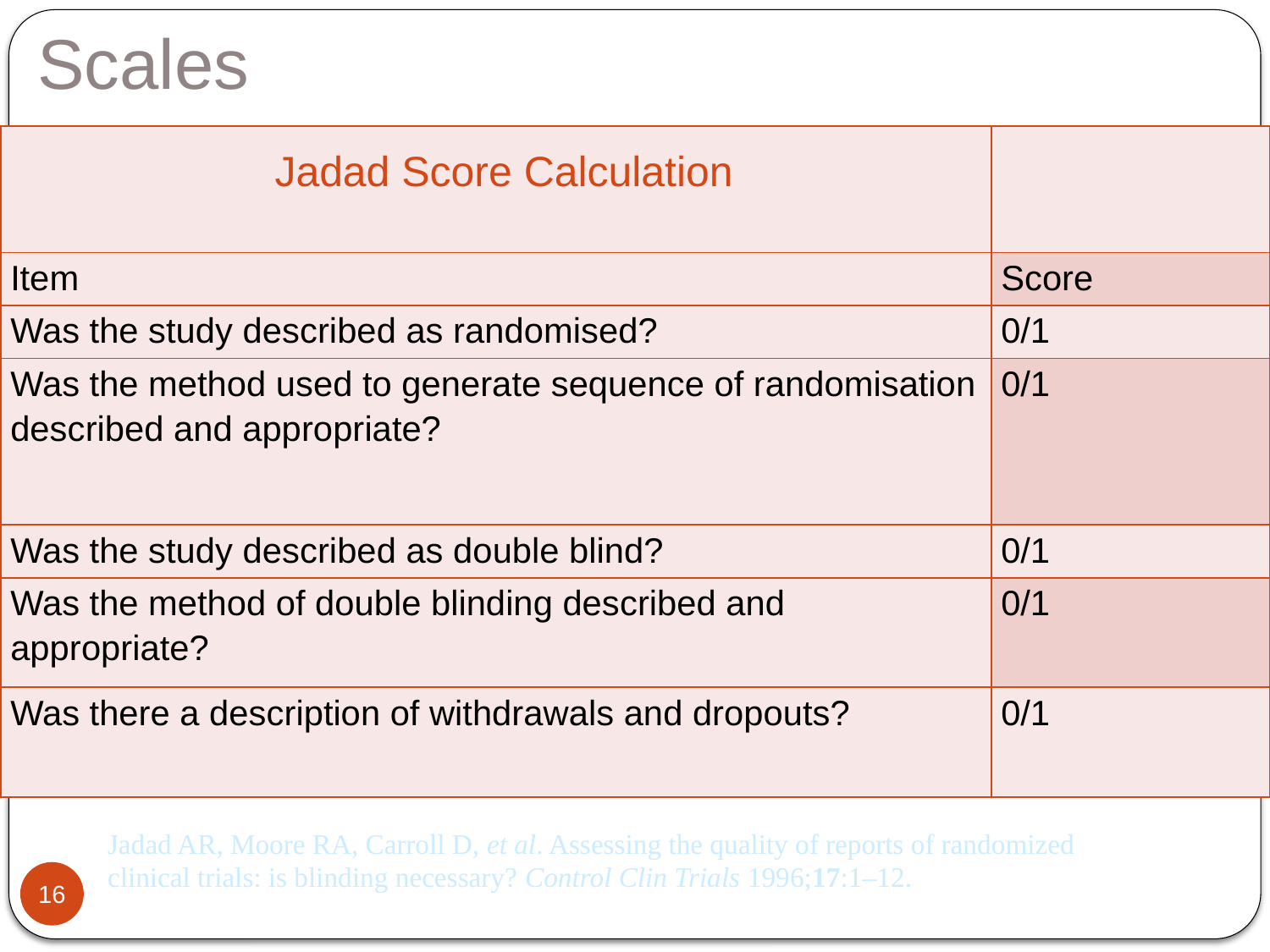

# Scales
| Jadad Score Calculation |  |
| --- | --- |
| Item | Score |
| Was the study described as randomised? | 0/1 |
| Was the method used to generate sequence of randomisation described and appropriate? | 0/1 |
| Was the study described as double blind? | 0/1 |
| Was the method of double blinding described and appropriate? | 0/1 |
| Was there a description of withdrawals and dropouts? | 0/1 |
Jadad AR, Moore RA, Carroll D, et al. Assessing the quality of reports of randomized clinical trials: is blinding necessary? Control Clin Trials 1996;17:1–12.

16